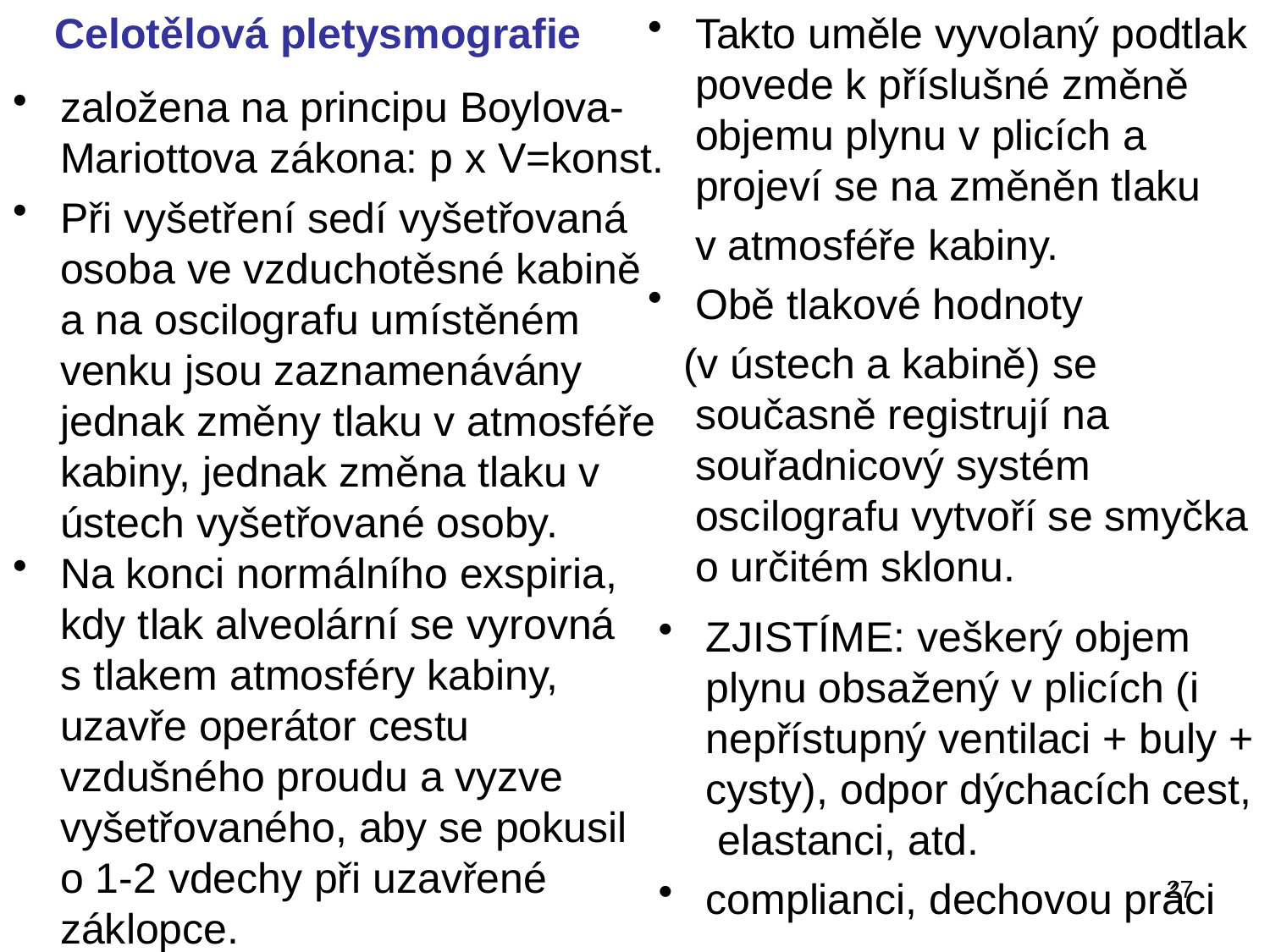

Celotělová pletysmografie
Takto uměle vyvolaný podtlak povede k příslušné změně objemu plynu v plicích a projeví se na změněn tlaku
    v atmosféře kabiny.
Obě tlakové hodnoty
   (v ústech a kabině) se současně registrují na souřadnicový systém oscilografu vytvoří se smyčka o určitém sklonu.
založena na principu Boylova-Mariottova zákona: p x V=konst.
Při vyšetření sedí vyšetřovaná osoba ve vzduchotěsné kabině a na oscilografu umístěném venku jsou zaznamenávány jednak změny tlaku v atmosféře kabiny, jednak změna tlaku v ústech vyšetřované osoby.
Na konci normálního exspiria, kdy tlak alveolární se vyrovná s tlakem atmosféry kabiny, uzavře operátor cestu vzdušného proudu a vyzve vyšetřovaného, aby se pokusil o 1-2 vdechy při uzavřené záklopce.
ZJISTÍME: veškerý objem plynu obsažený v plicích (i nepřístupný ventilaci + buly + cysty), odpor dýchacích cest,  elastanci, atd.
complianci, dechovou práci
27